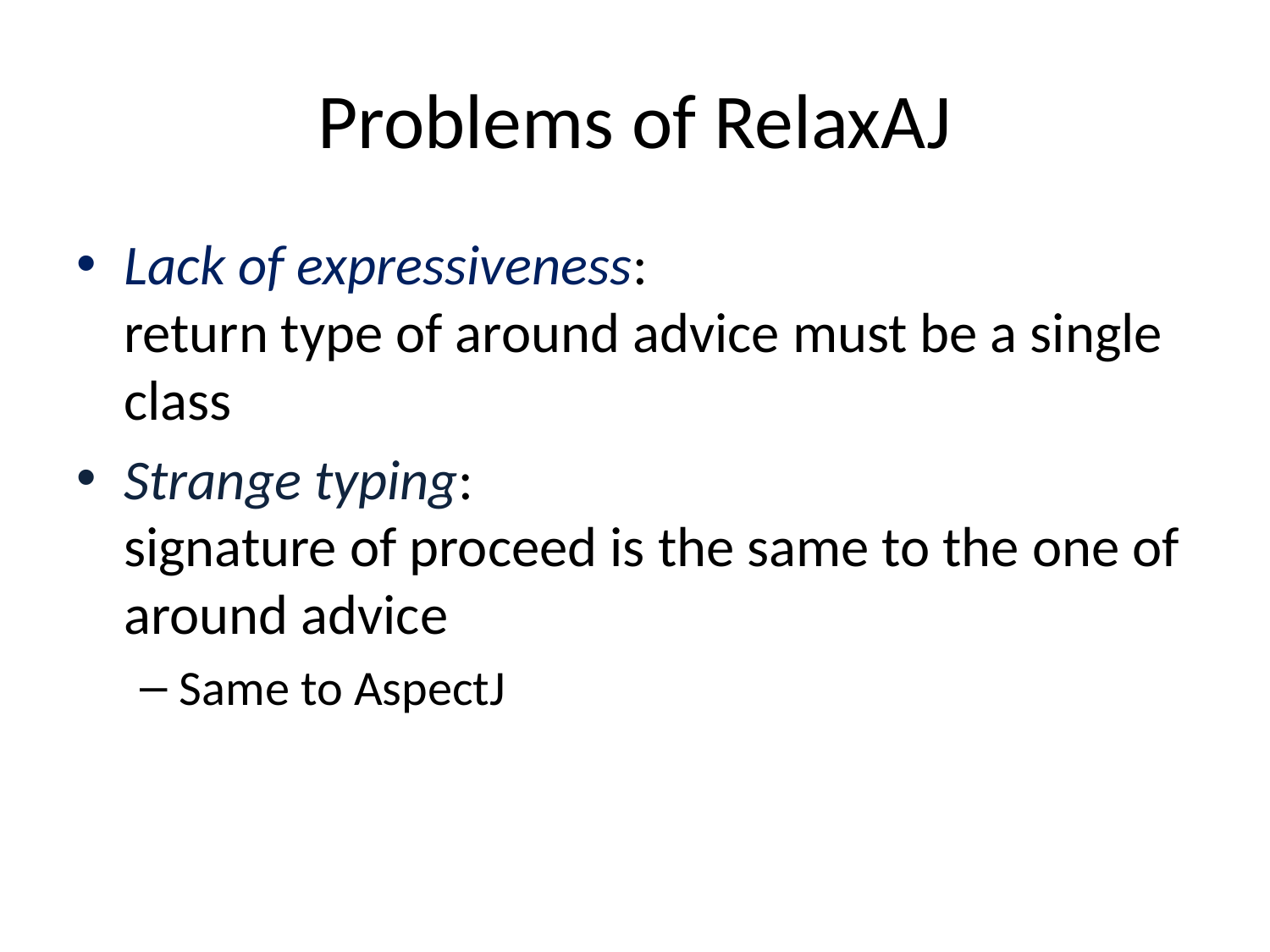

# Problems of RelaxAJ
Lack of expressiveness:
return type of around advice must be a single class
Strange typing:
signature of proceed is the same to the one of around advice
Same to AspectJ